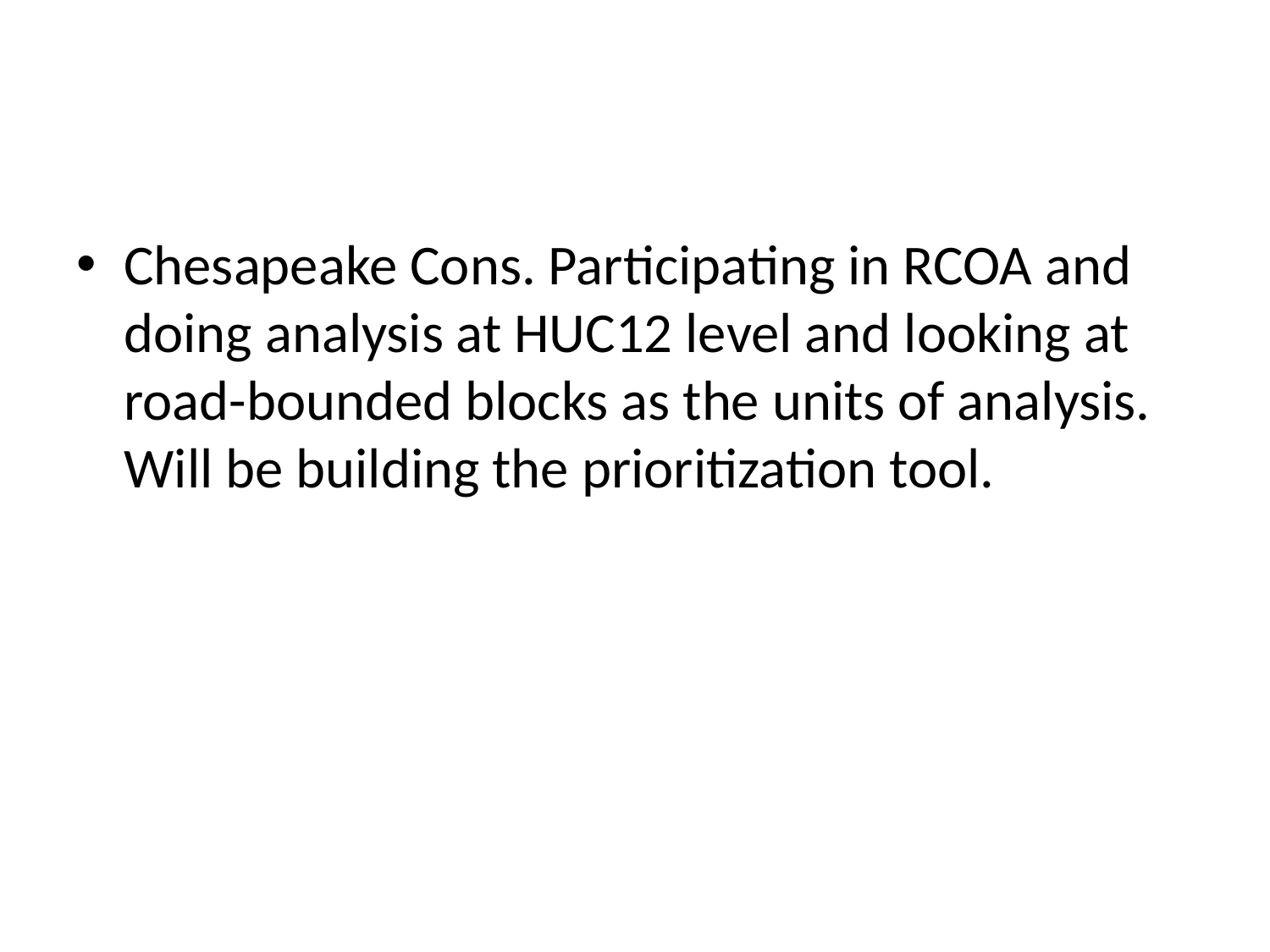

#
Chesapeake Cons. Participating in RCOA and doing analysis at HUC12 level and looking at road-bounded blocks as the units of analysis.  Will be building the prioritization tool.